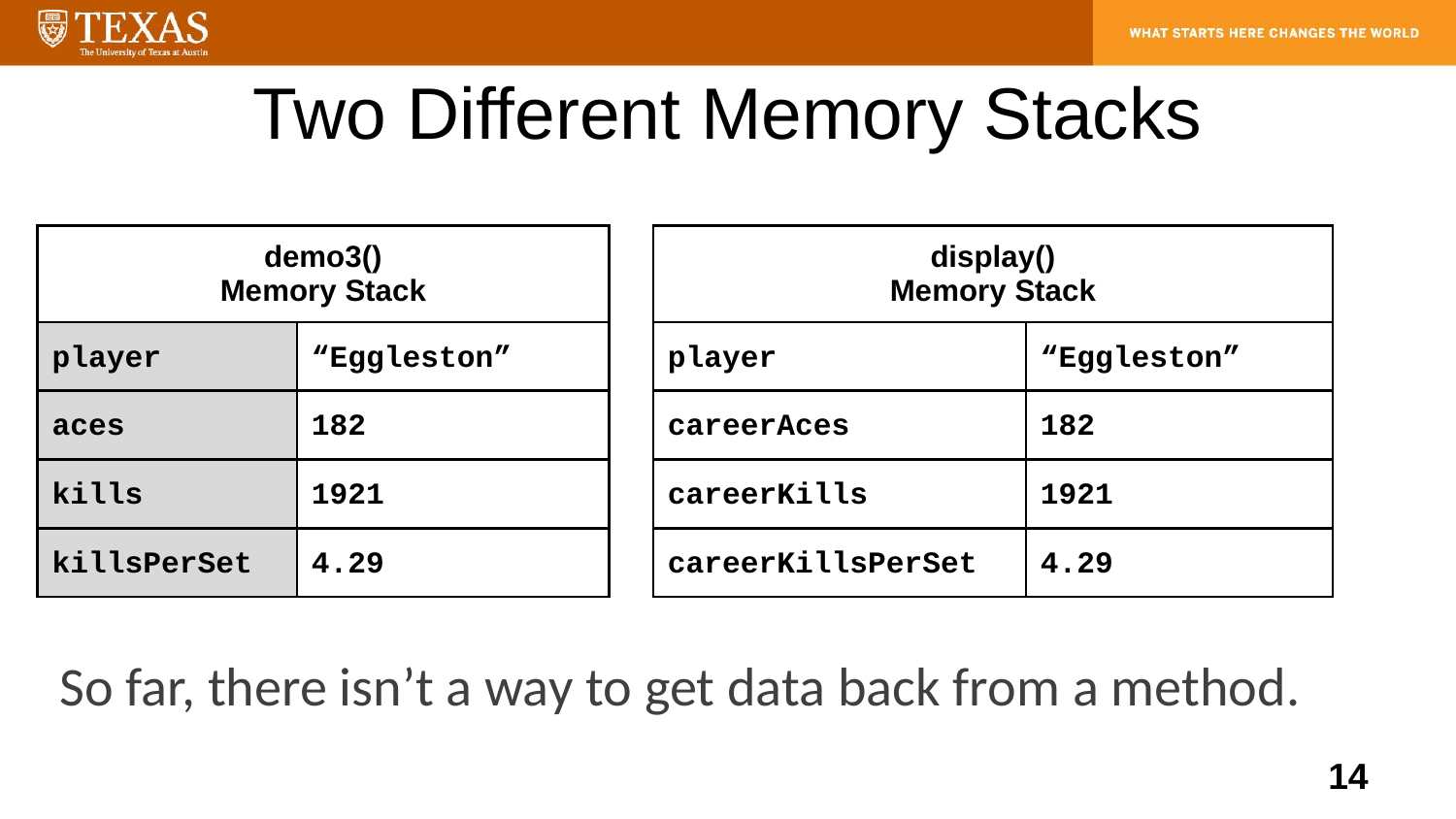

# Two Different Memory Stacks
| display() Memory Stack |  |
| --- | --- |
| player | “Eggleston” |
| careerAces | 182 |
| careerKills | 1921 |
| careerKillsPerSet | 4.29 |
| demo3() Memory Stack |  |
| --- | --- |
| player | “Eggleston” |
| aces | 182 |
| kills | 1921 |
| killsPerSet | 4.29 |
So far, there isn’t a way to get data back from a method.
14